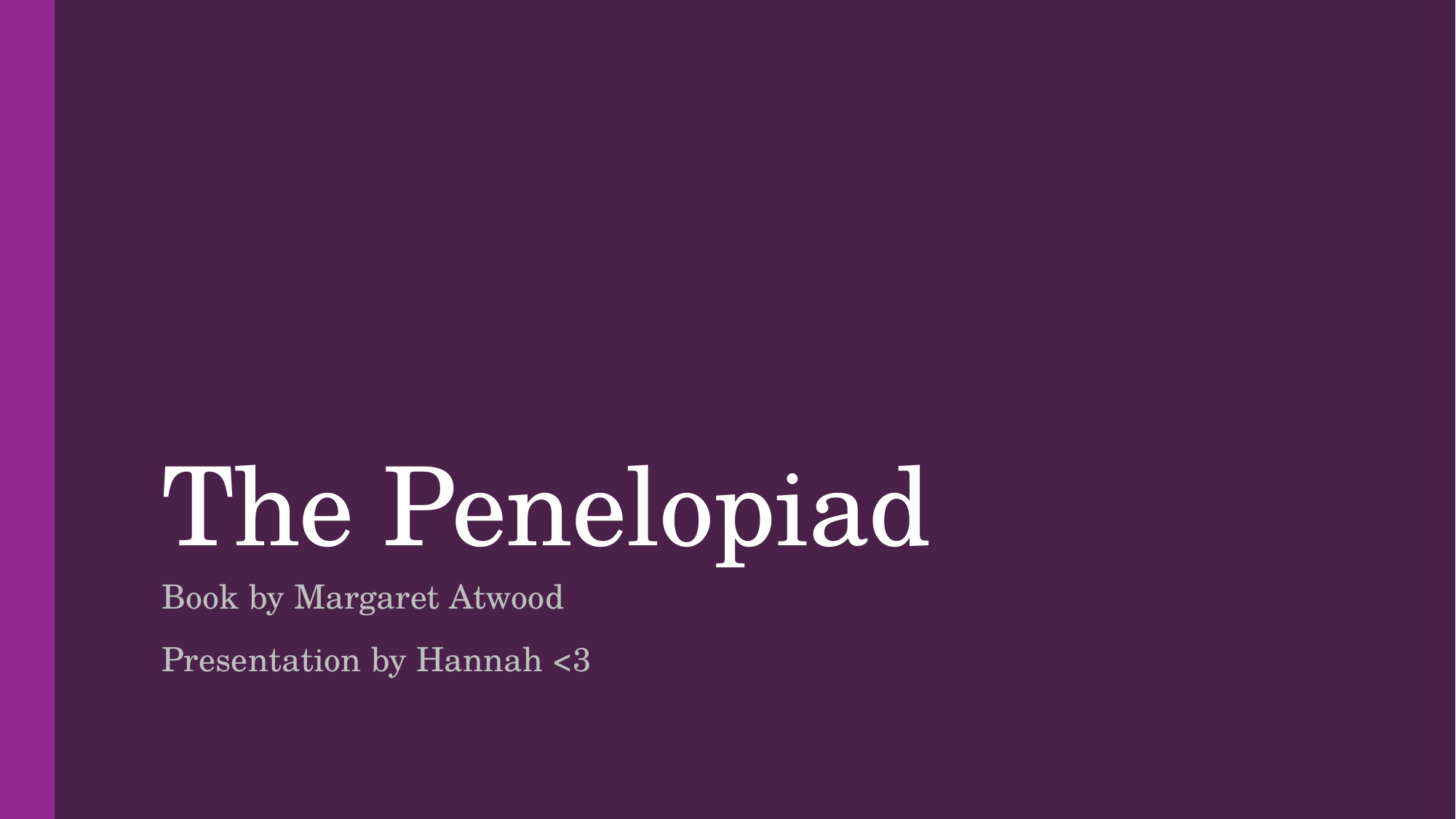

# The Penelopiad
Book by Margaret Atwood
Presentation by Hannah <3